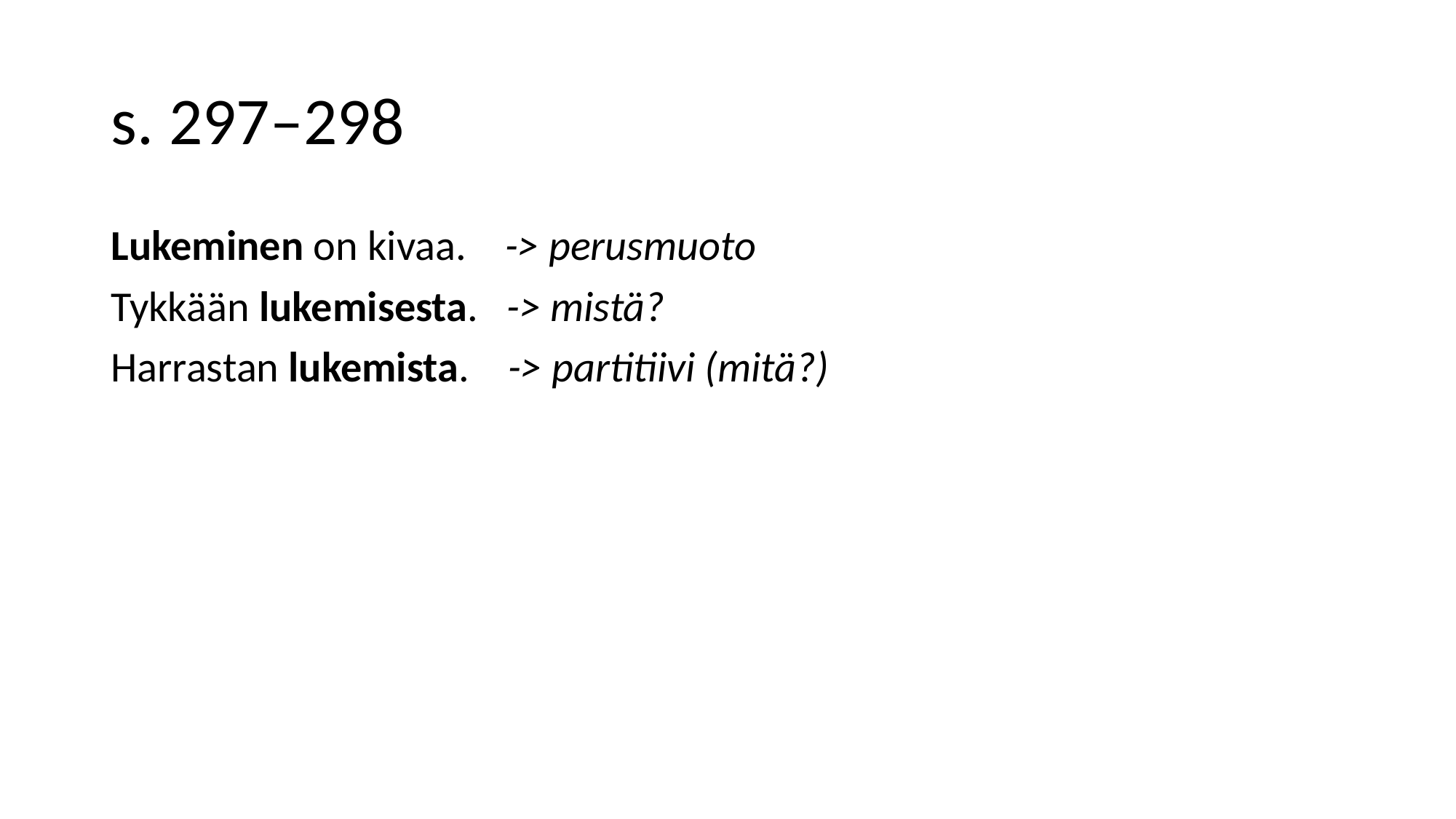

# s. 297–298
Lukeminen on kivaa.    -> perusmuoto
Tykkään lukemisesta.   -> mistä?
Harrastan lukemista.    -> partitiivi (mitä?)